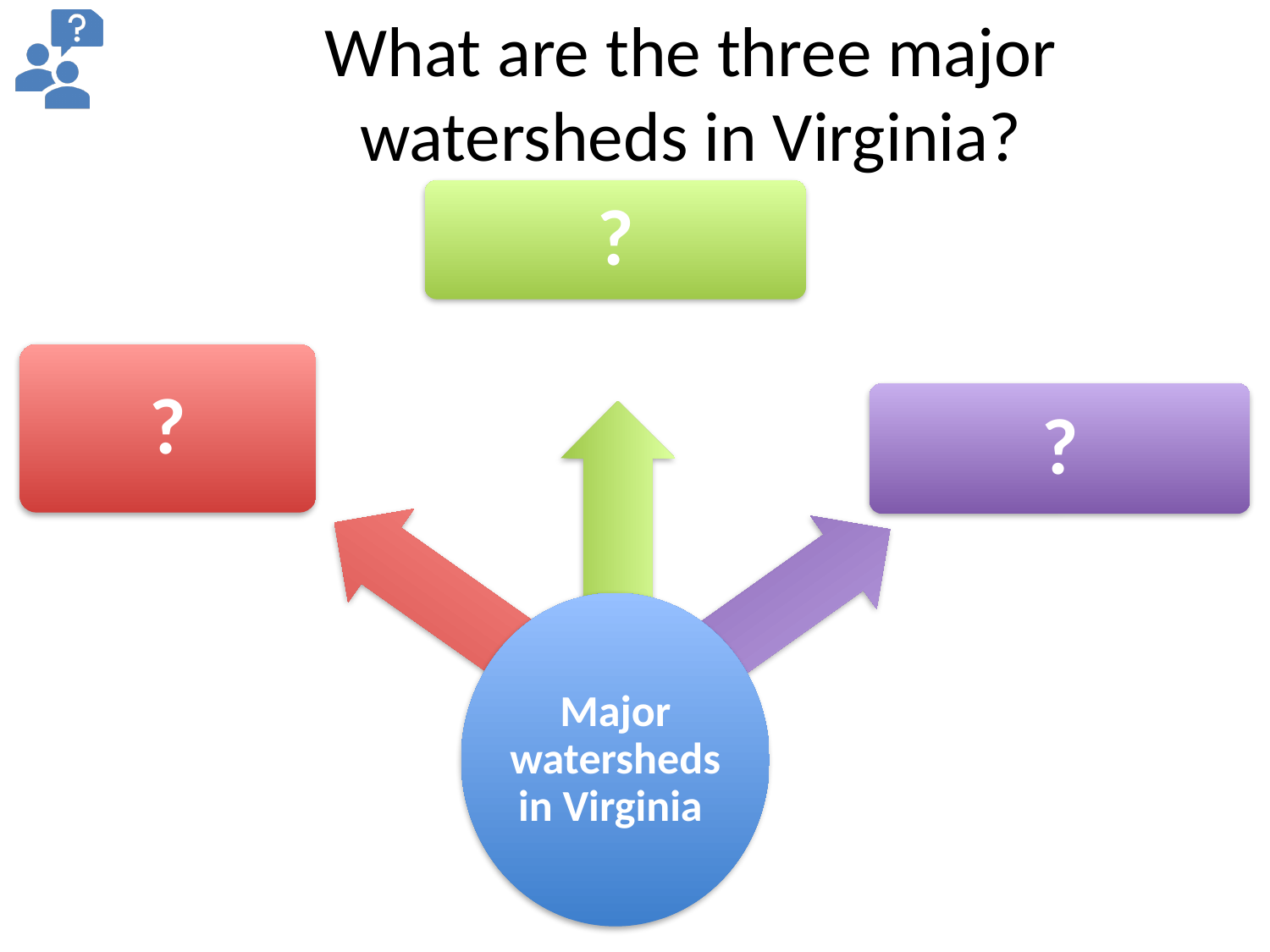

What are the three major watersheds in Virginia?

?

?

?

Major watersheds in Virginia